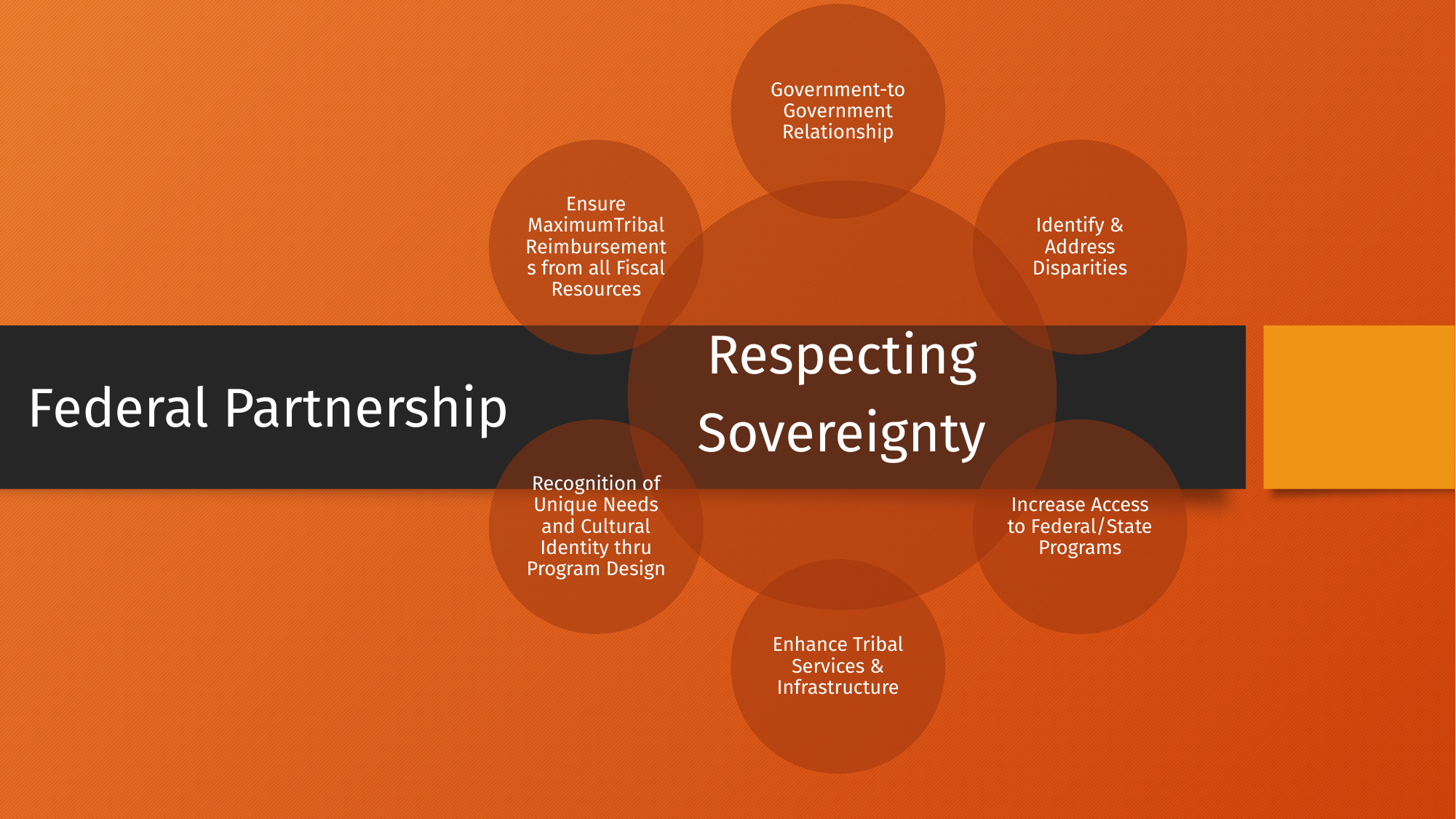

Respecting
Sovereignty
Government-to Government Relationship
Identify & Address Disparities
Increase Access to Federal/State Programs
Enhance Tribal Services & Infrastructure
Recognition of Unique Needs and Cultural Identity thru Program Design
Ensure MaximumTribal Reimbursements from all Fiscal Resources
# Federal Partnership